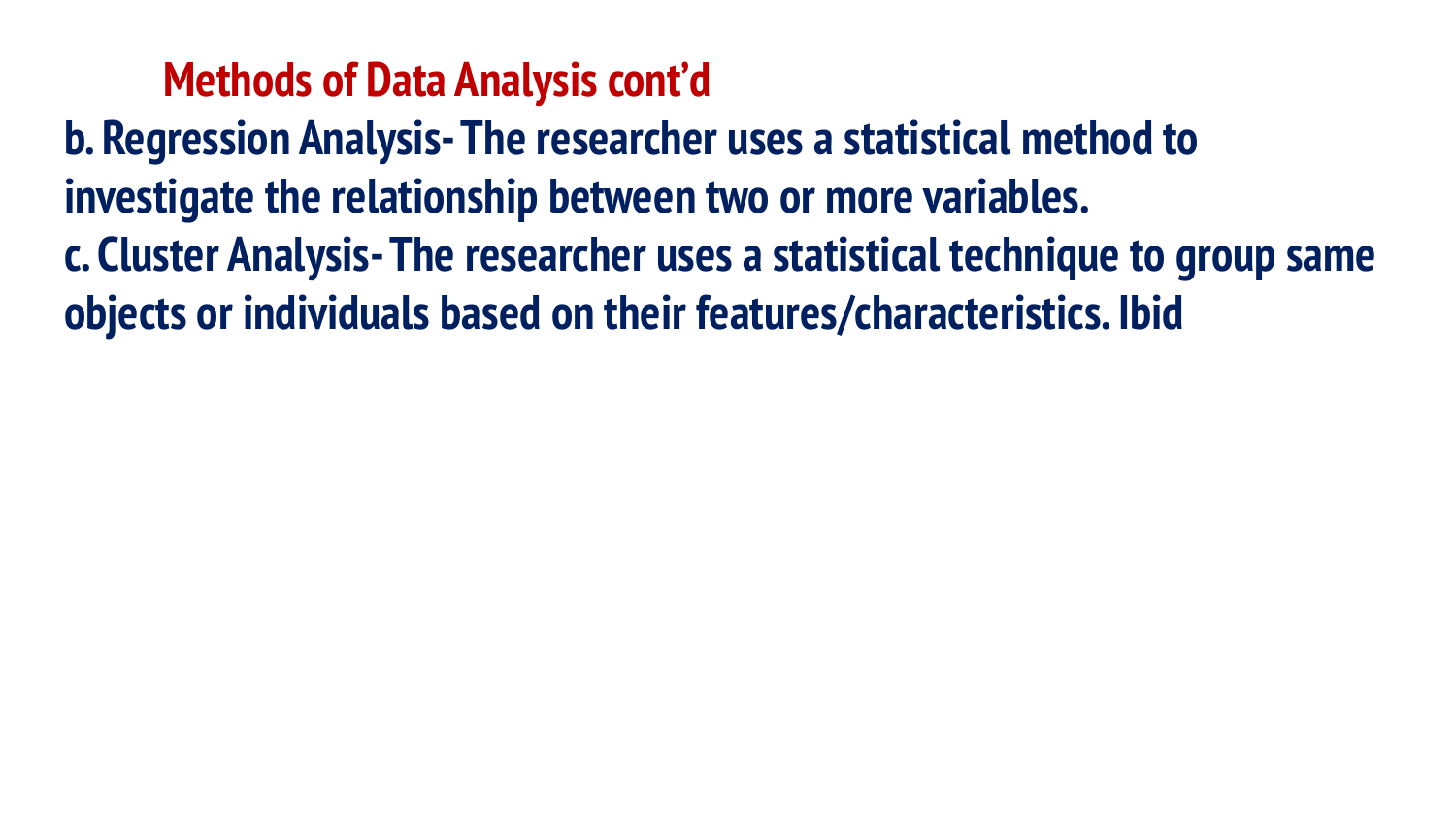

# Methods of Data Analysis cont’d b. Regression Analysis- The researcher uses a statistical method to investigate the relationship between two or more variables. c. Cluster Analysis- The researcher uses a statistical technique to group same objects or individuals based on their features/characteristics. Ibid